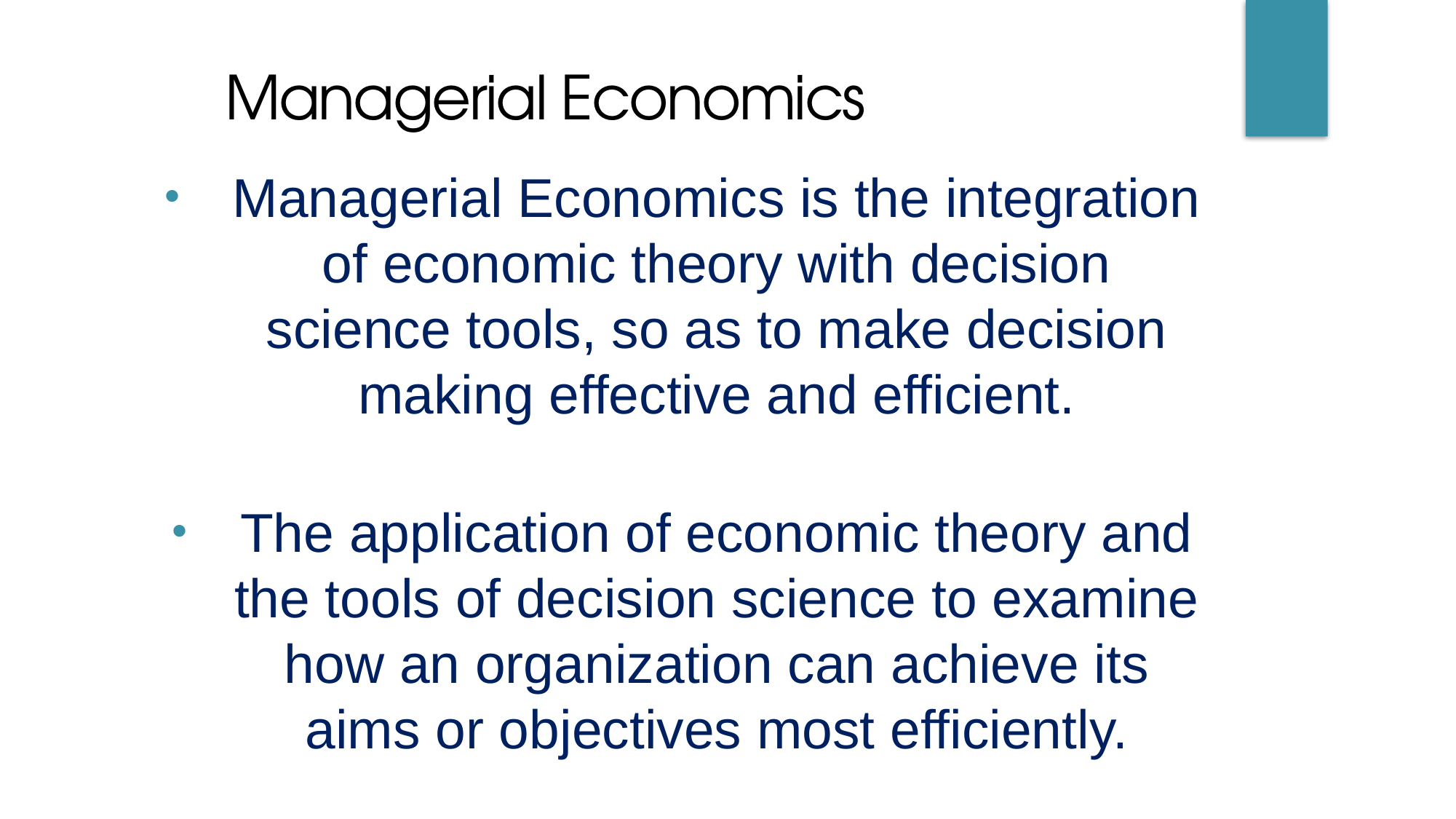

Managerial Economics
Managerial Economics is the integration of economic theory with decision science tools, so as to make decision making effective and efficient.

The application of economic theory and the tools of decision science to examine how an organization can achieve its aims or objectives most efficiently.